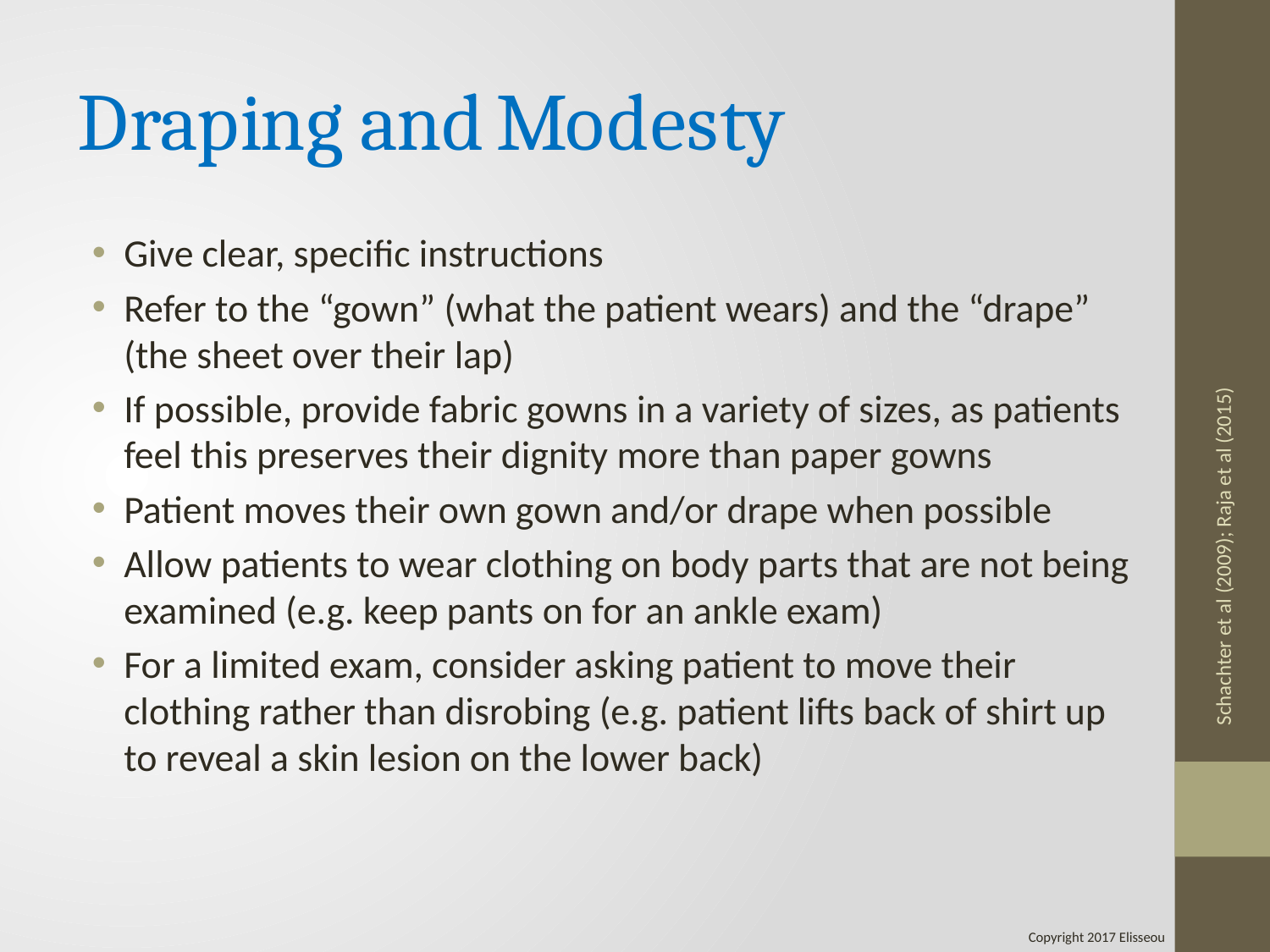

# Draping and Modesty
Give clear, specific instructions
Refer to the “gown” (what the patient wears) and the “drape” (the sheet over their lap)
If possible, provide fabric gowns in a variety of sizes, as patients feel this preserves their dignity more than paper gowns
Patient moves their own gown and/or drape when possible
Allow patients to wear clothing on body parts that are not being examined (e.g. keep pants on for an ankle exam)
For a limited exam, consider asking patient to move their clothing rather than disrobing (e.g. patient lifts back of shirt up to reveal a skin lesion on the lower back)

Schachter et al (2009); Raja et al (2015)